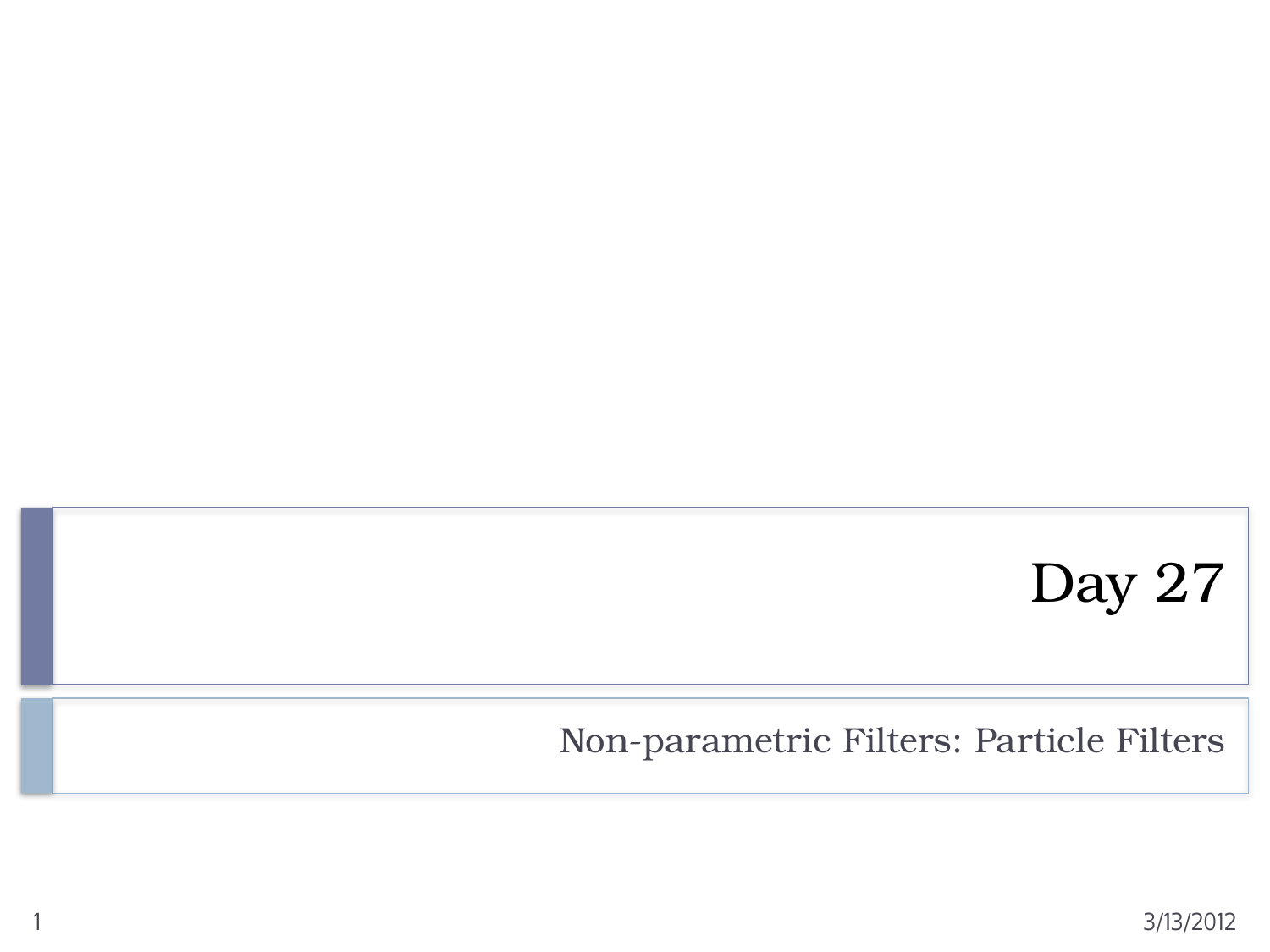

# Day 27
Non-parametric Filters: Particle Filters

1
3/13/2012